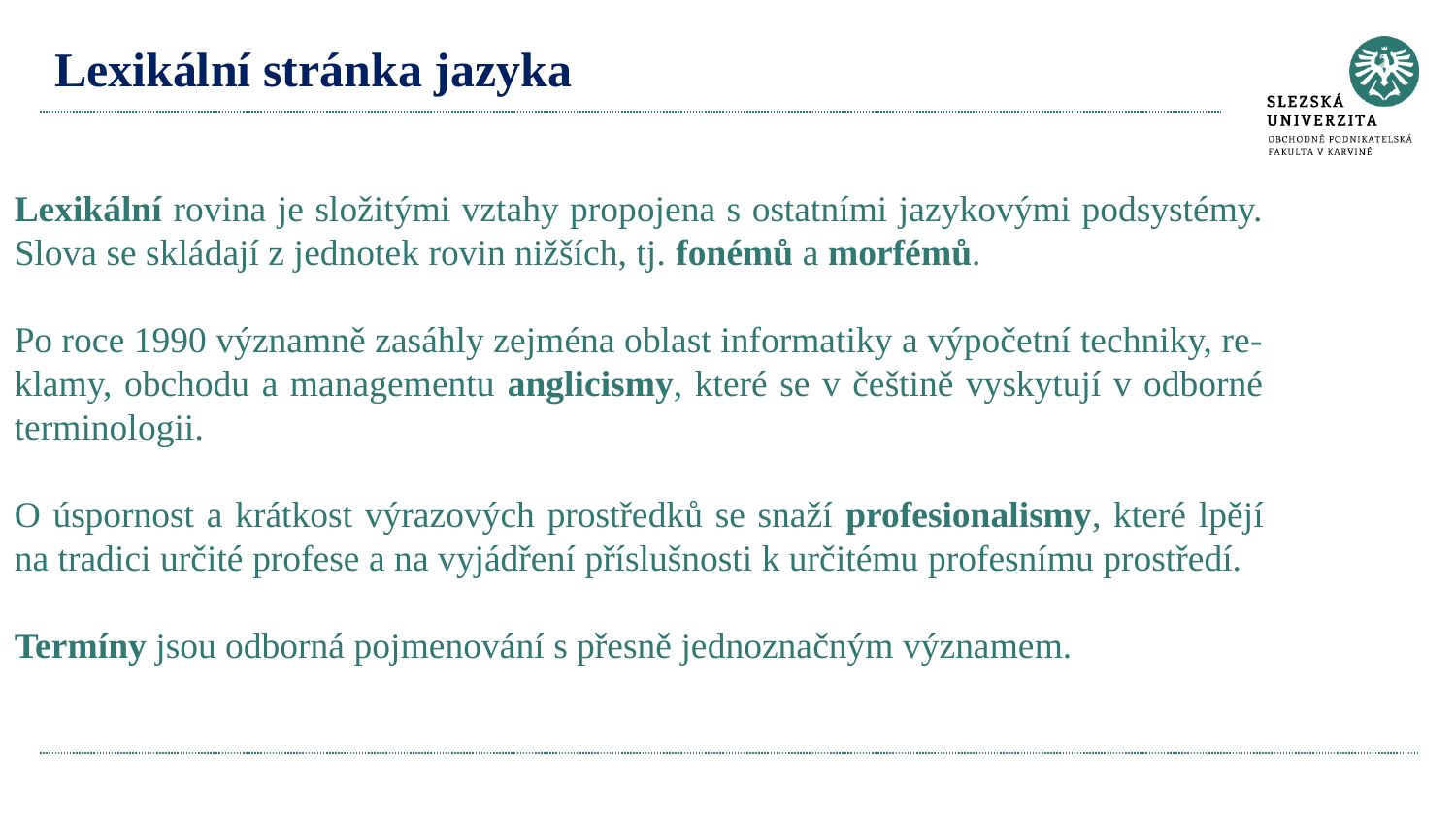

# Lexikální stránka jazyka

Lexikální rovina je složitými vztahy propojena s ostatními jazykovými podsystémy. Slova se skládají z jednotek rovin nižších, tj. fonémů a morfémů.

Po roce 1990 významně zasáhly zejména oblast informatiky a výpočetní techniky, re-klamy, obchodu a managementu anglicismy, které se v češtině vyskytují v odborné terminologii.

O úspornost a krátkost výrazových prostředků se snaží profesionalismy, které lpějí na tradici určité profese a na vyjádření příslušnosti k určitému profesnímu prostředí.

Termíny jsou odborná pojmenování s přesně jednoznačným významem.